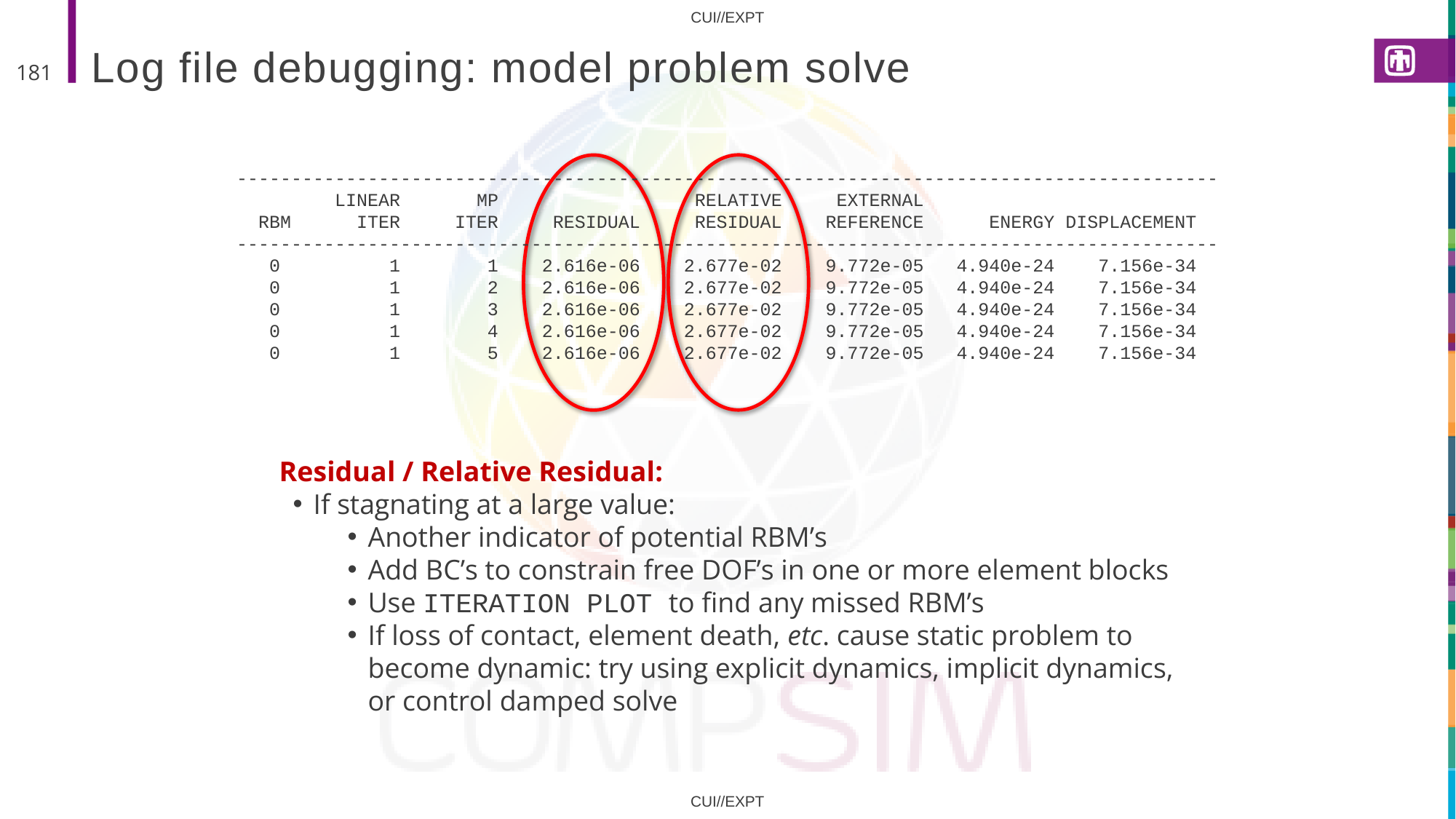

# Log file debugging: model problem solve
181

------------------------------------------------------------------------------------------
         LINEAR       MP                  RELATIVE     EXTERNAL
  RBM      ITER     ITER     RESIDUAL     RESIDUAL    REFERENCE      ENERGY DISPLACEMENT
------------------------------------------------------------------------------------------
   0          1        1    2.616e-06    2.677e-02    9.772e-05   4.940e-24    7.156e-34
   0          1        2    2.616e-06    2.677e-02    9.772e-05   4.940e-24    7.156e-34
   0          1        3    2.616e-06    2.677e-02    9.772e-05   4.940e-24    7.156e-34
   0          1        4    2.616e-06    2.677e-02    9.772e-05   4.940e-24    7.156e-34
   0          1        5    2.616e-06    2.677e-02    9.772e-05   4.940e-24    7.156e-34
Residual / Relative Residual:
If stagnating at a large value:
Another indicator of potential RBM’s
Add BC’s to constrain free DOF’s in one or more element blocks
Use ITERATION PLOT to find any missed RBM’s
If loss of contact, element death, etc. cause static problem to become dynamic: try using explicit dynamics, implicit dynamics, or control damped solve